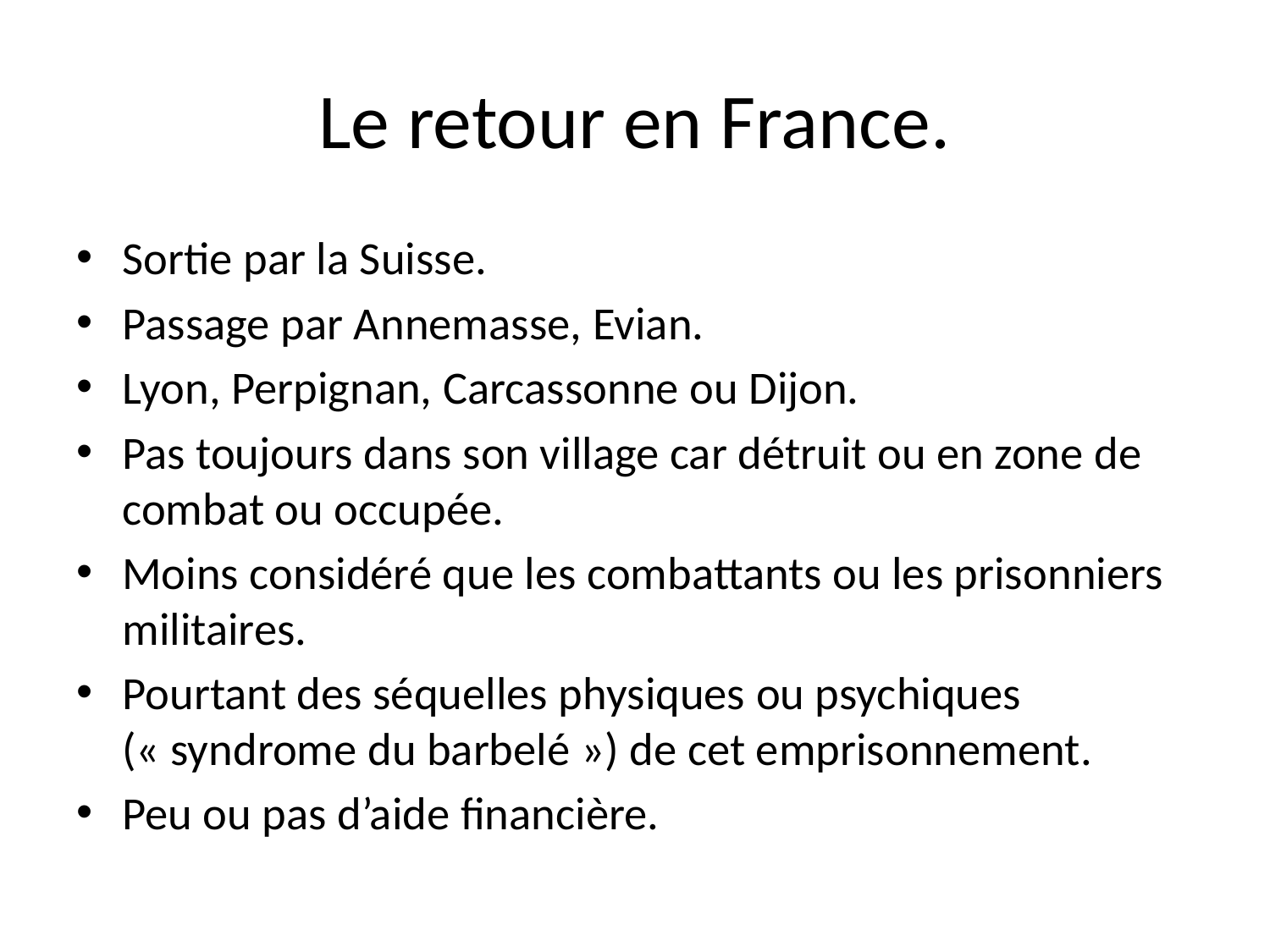

# Le retour en France.
Sortie par la Suisse.
Passage par Annemasse, Evian.
Lyon, Perpignan, Carcassonne ou Dijon.
Pas toujours dans son village car détruit ou en zone de combat ou occupée.
Moins considéré que les combattants ou les prisonniers militaires.
Pourtant des séquelles physiques ou psychiques (« syndrome du barbelé ») de cet emprisonnement.
Peu ou pas d’aide financière.